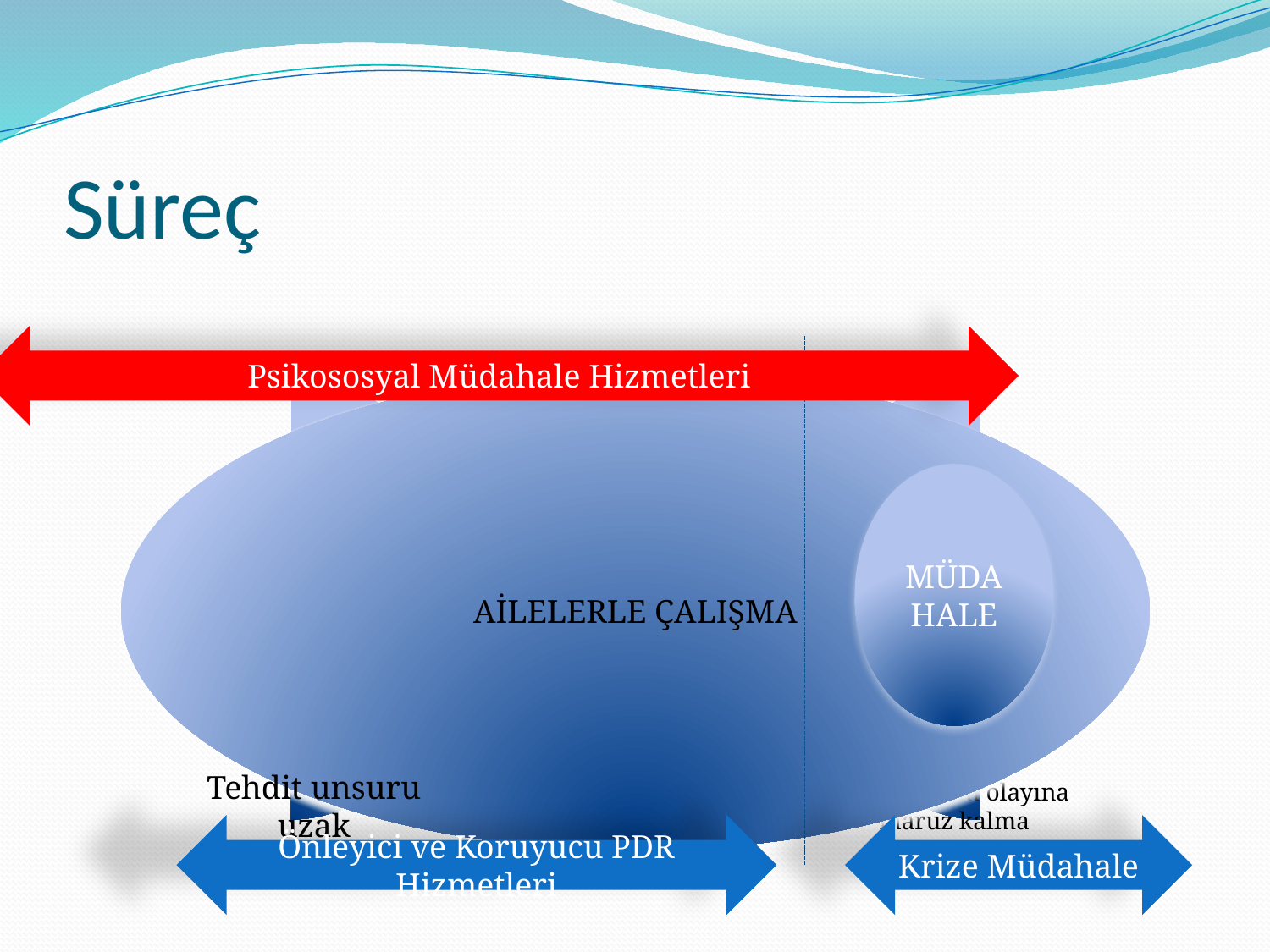

# Süreç
Psikososyal Müdahale Hizmetleri
Tehdit unsuru uzak
BECERİ GELİŞTİRME
ÖNLEME
KORUMA
Zorlu yaşam olayına maruz kalma
MÜDAHALE
Önleyici ve Koruyucu PDR Hizmetleri
Krize Müdahale